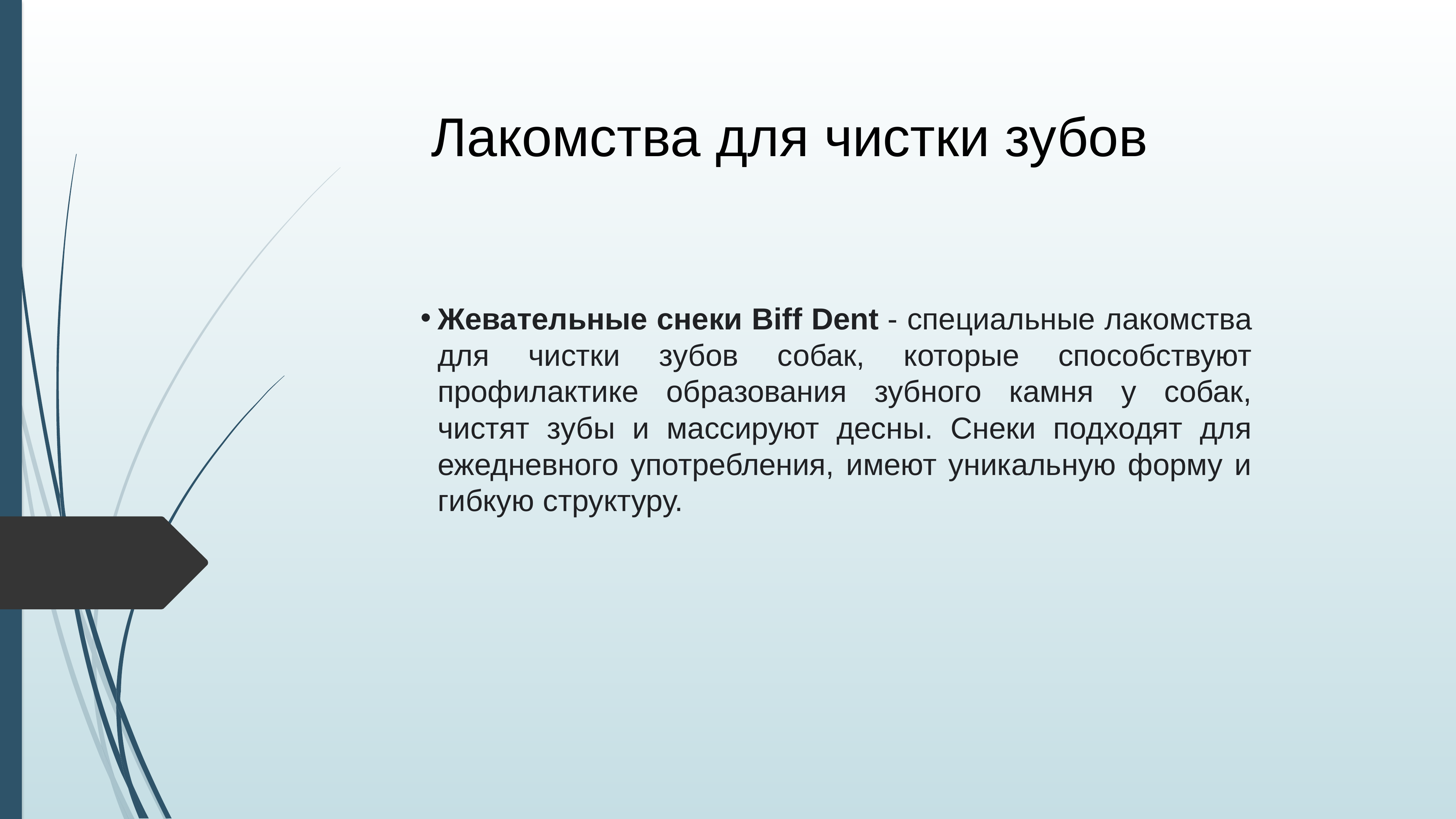

Лакомства для чистки зубов
Жевательные снеки Biff Dent - специальные лакомства для чистки зубов собак, которые способствуют профилактике образования зубного камня у собак, чистят зубы и массируют десны. Снеки подходят для ежедневного употребления, имеют уникальную форму и гибкую структуру.